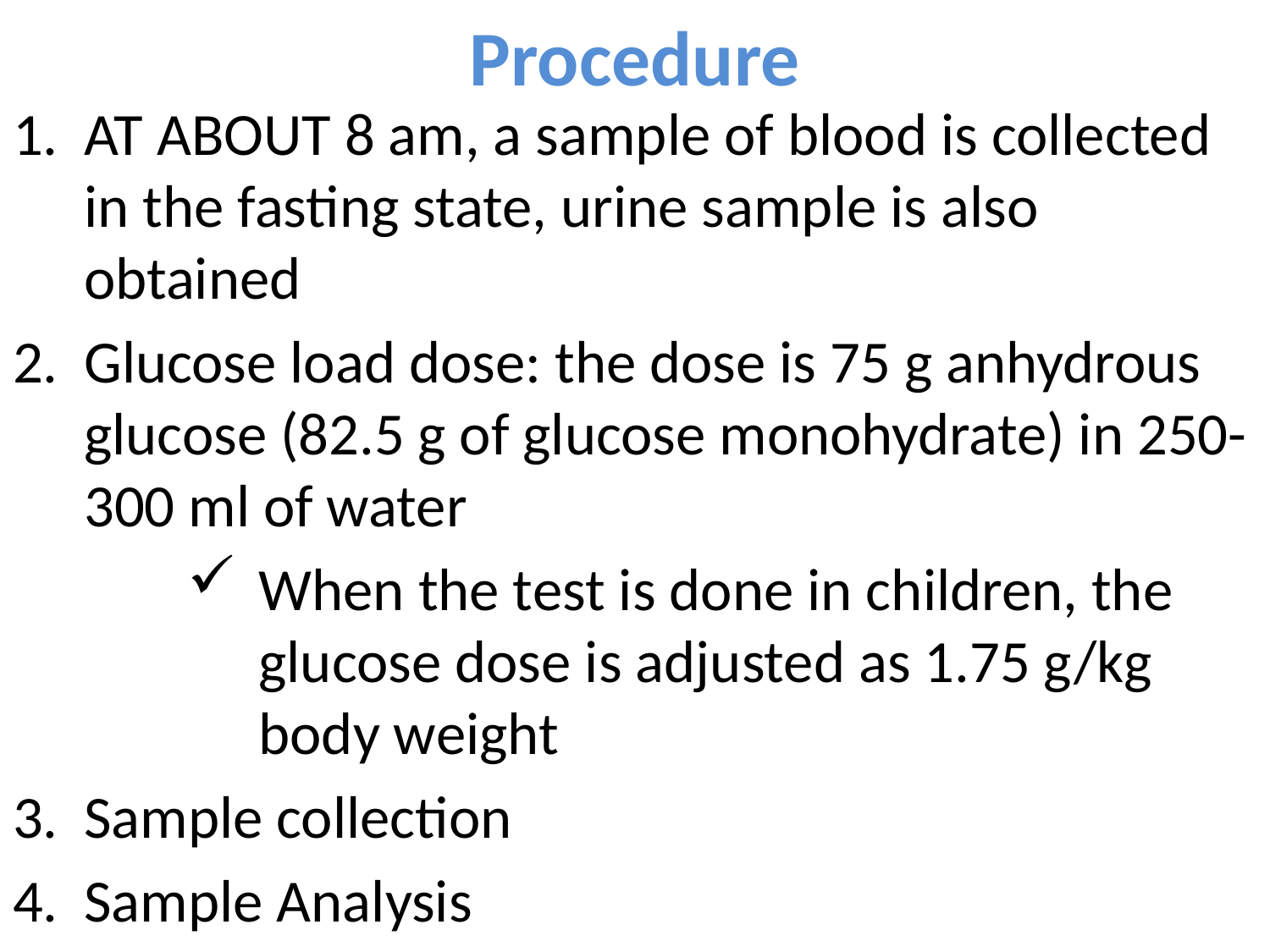

# Procedure
AT ABOUT 8 am, a sample of blood is collected in the fasting state, urine sample is also obtained
Glucose load dose: the dose is 75 g anhydrous glucose (82.5 g of glucose monohydrate) in 250-300 ml of water
When the test is done in children, the glucose dose is adjusted as 1.75 g/kg body weight
Sample collection
Sample Analysis